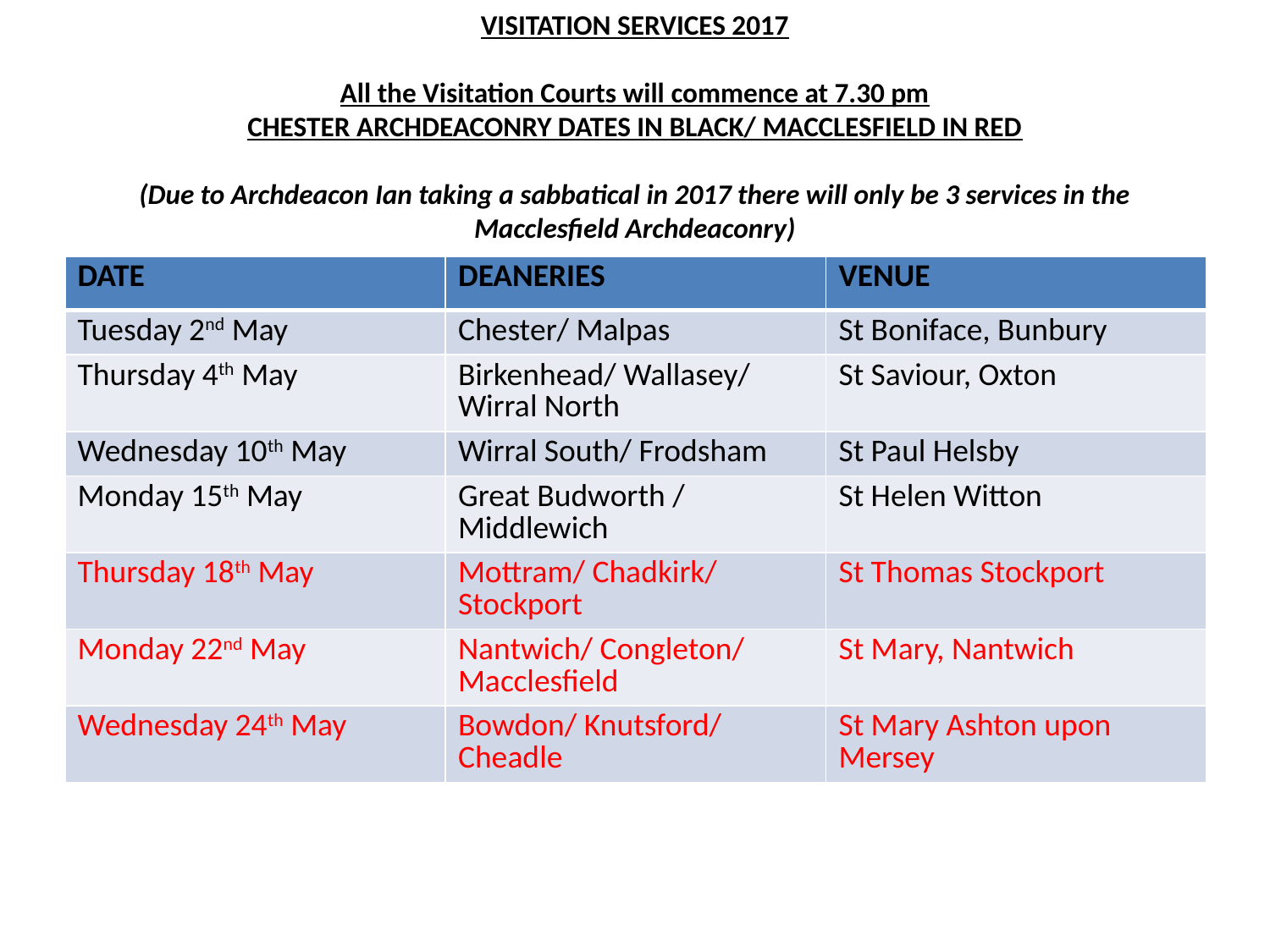

# VISITATION SERVICES 2017   All the Visitation Courts will commence at 7.30 pm CHESTER ARCHDEACONRY DATES IN BLACK/ MACCLESFIELD IN RED (Due to Archdeacon Ian taking a sabbatical in 2017 there will only be 3 services in the Macclesfield Archdeaconry)
| DATE | DEANERIES | VENUE |
| --- | --- | --- |
| Tuesday 2nd May | Chester/ Malpas | St Boniface, Bunbury |
| Thursday 4th May | Birkenhead/ Wallasey/ Wirral North | St Saviour, Oxton |
| Wednesday 10th May | Wirral South/ Frodsham | St Paul Helsby |
| Monday 15th May | Great Budworth / Middlewich | St Helen Witton |
| Thursday 18th May | Mottram/ Chadkirk/ Stockport | St Thomas Stockport |
| Monday 22nd May | Nantwich/ Congleton/ Macclesfield | St Mary, Nantwich |
| Wednesday 24th May | Bowdon/ Knutsford/ Cheadle | St Mary Ashton upon Mersey |